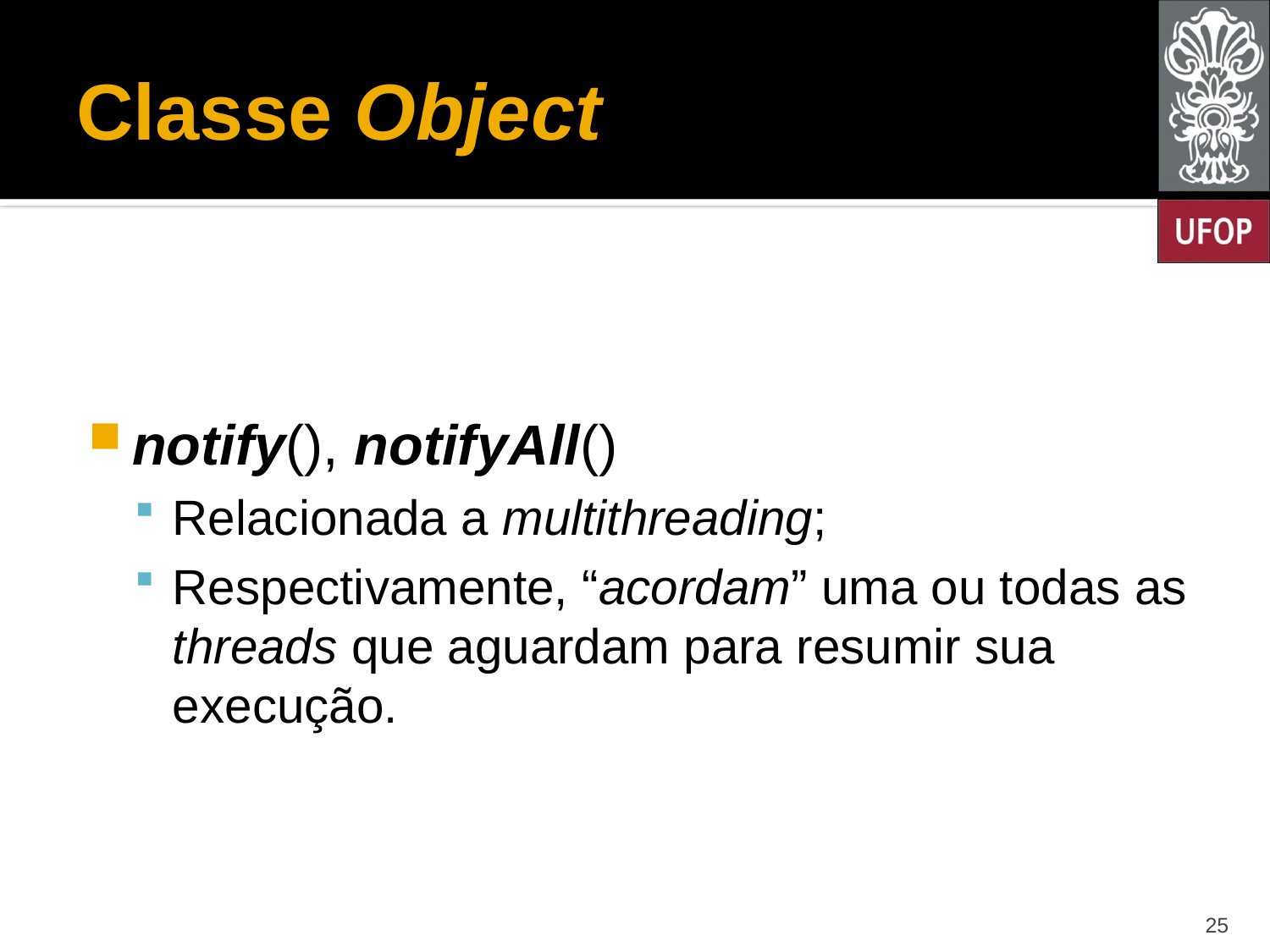

# Classe Object
notify(), notifyAll()
Relacionada a multithreading;
Respectivamente, “acordam” uma ou todas as threads que aguardam para resumir sua execução.
25